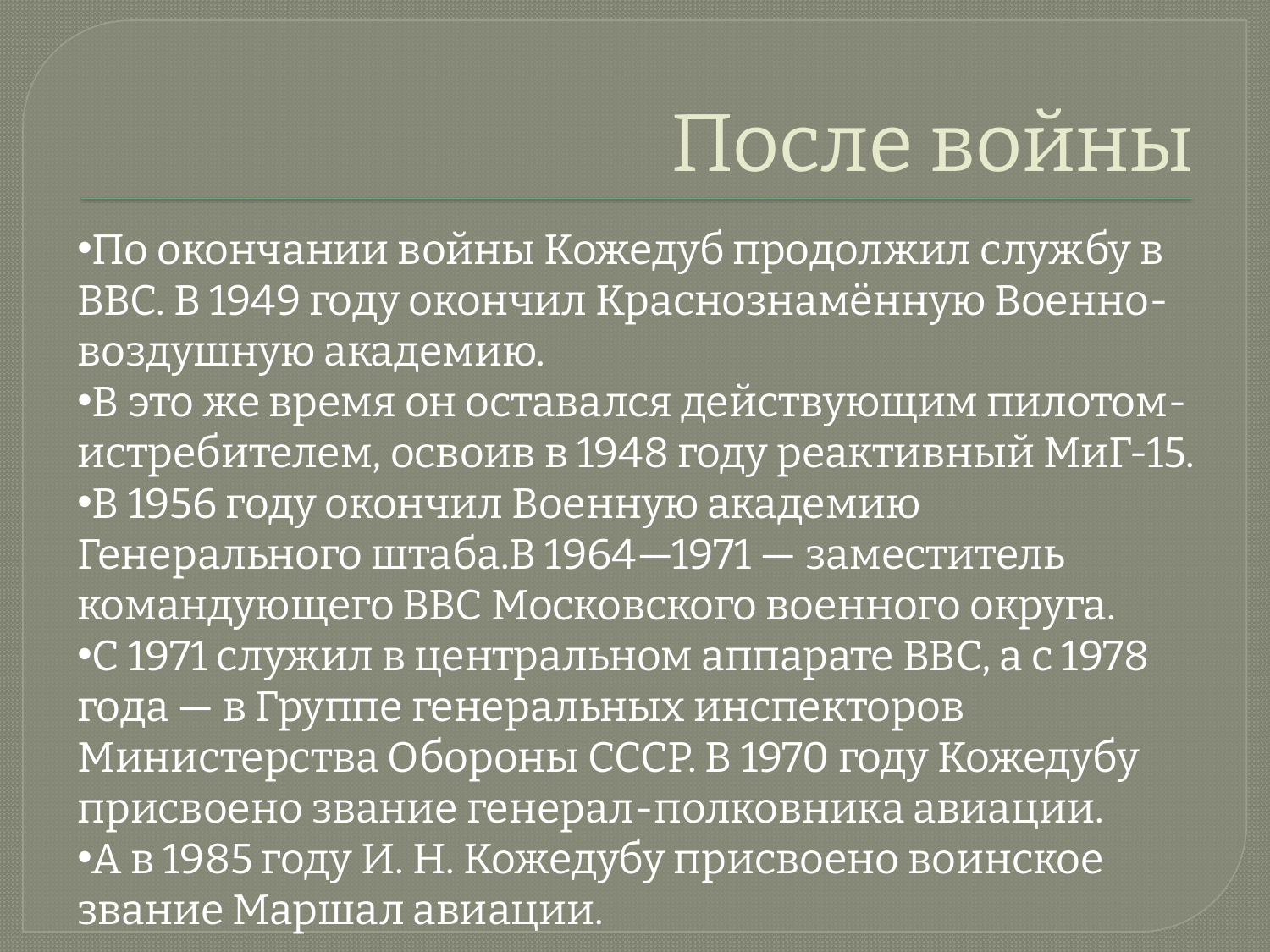

# После войны
По окончании войны Кожедуб продолжил службу в ВВС. В 1949 году окончил Краснознамённую Военно-воздушную академию.
В это же время он оставался действующим пилотом-истребителем, освоив в 1948 году реактивный МиГ-15.
В 1956 году окончил Военную академию Генерального штаба.В 1964—1971 — заместитель командующего ВВС Московского военного округа.
С 1971 служил в центральном аппарате ВВС, а с 1978 года — в Группе генеральных инспекторов Министерства Обороны СССР. В 1970 году Кожедубу присвоено звание генерал-полковника авиации.
А в 1985 году И. Н. Кожедубу присвоено воинское звание Маршал авиации.